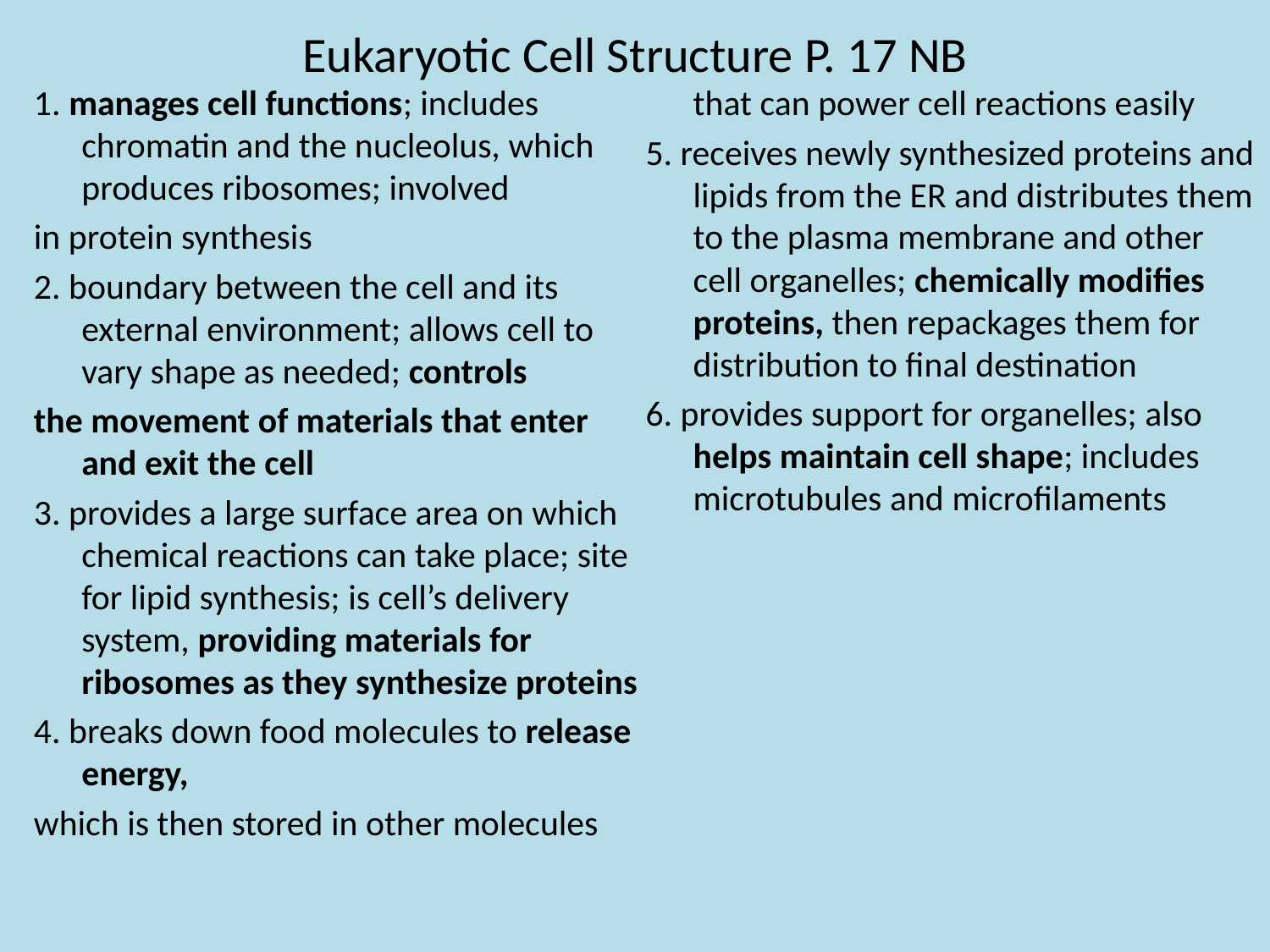

# Eukaryotic Cell Structure P. 17 NB
1. manages cell functions; includes chromatin and the nucleolus, which produces ribosomes; involved
in protein synthesis
2. boundary between the cell and its external environment; allows cell to vary shape as needed; controls
the movement of materials that enter and exit the cell
3. provides a large surface area on which chemical reactions can take place; site for lipid synthesis; is cell’s delivery system, providing materials for ribosomes as they synthesize proteins
4. breaks down food molecules to release energy,
which is then stored in other molecules that can power cell reactions easily
5. receives newly synthesized proteins and lipids from the ER and distributes them to the plasma membrane and other cell organelles; chemically modifies proteins, then repackages them for distribution to final destination
6. provides support for organelles; also helps maintain cell shape; includes microtubules and microfilaments